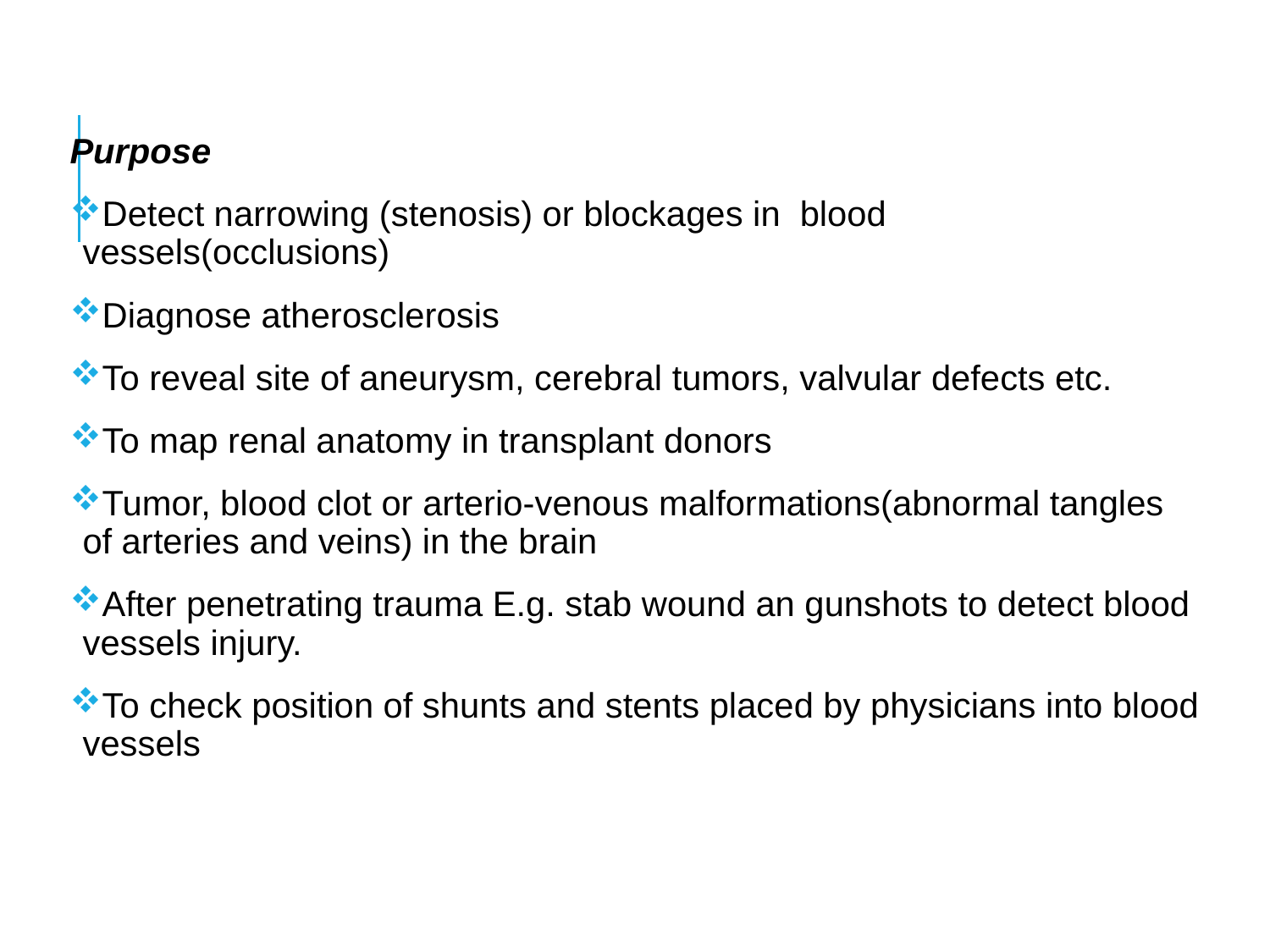

#
Purpose
Detect narrowing (stenosis) or blockages in  blood vessels(occlusions)
Diagnose atherosclerosis
To reveal site of aneurysm, cerebral tumors, valvular defects etc.
To map renal anatomy in transplant donors
Tumor, blood clot or arterio-venous malformations(abnormal tangles of arteries and veins) in the brain
After penetrating trauma E.g. stab wound an gunshots to detect blood vessels injury.
To check position of shunts and stents placed by physicians into blood vessels